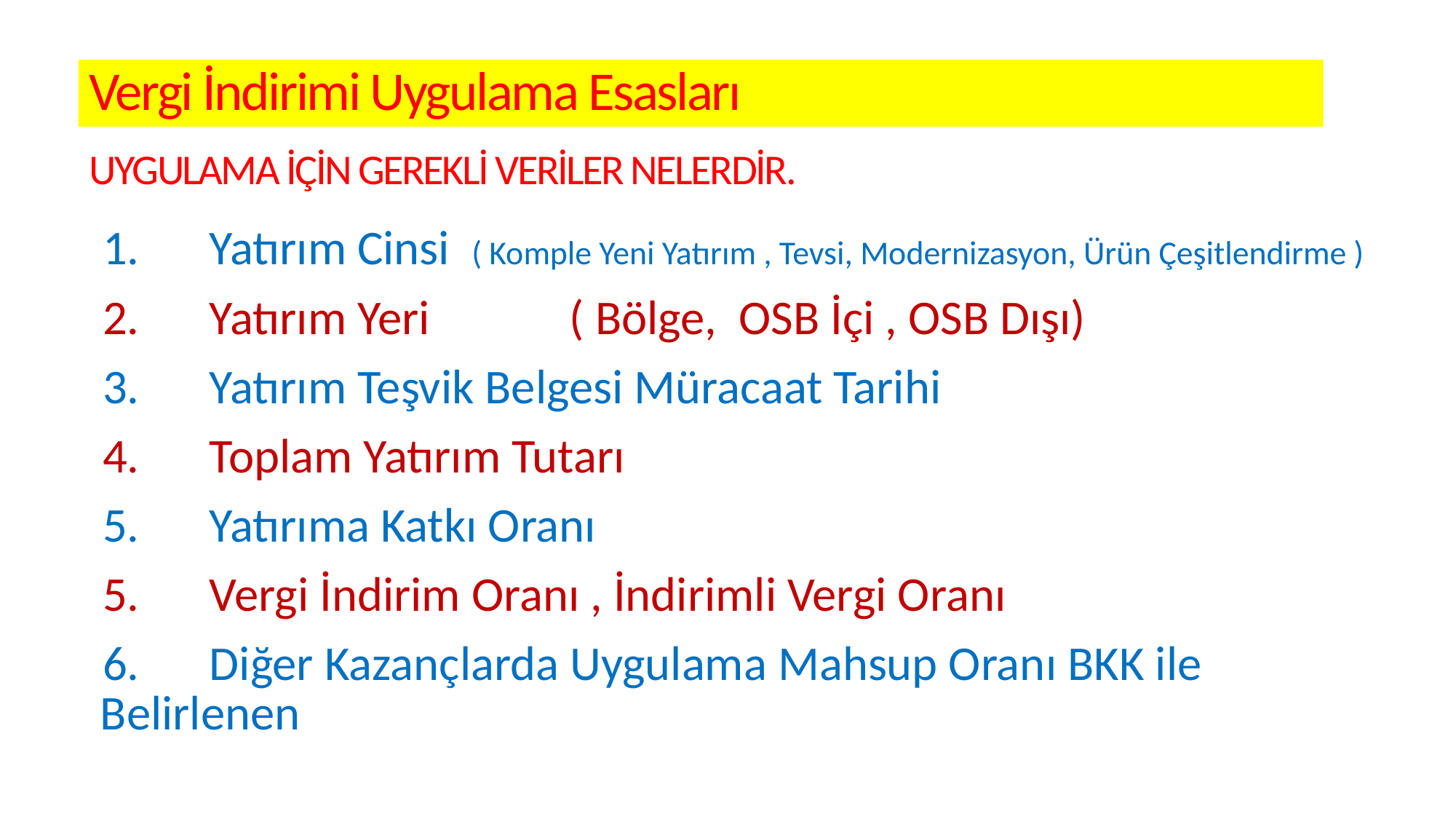

Vergi İndirimi Uygulama Esasları
# UYGULAMA İÇİN GEREKLİ VERİLER NELERDİR.
1.	Yatırım Cinsi  ( Komple Yeni Yatırım , Tevsi, Modernizasyon, Ürün Çeşitlendirme )
2.	Yatırım Yeri	   ( Bölge,  OSB İçi , OSB Dışı)
3.	Yatırım Teşvik Belgesi Müracaat Tarihi
4.	Toplam Yatırım Tutarı
5.	Yatırıma Katkı Oranı
5.	Vergi İndirim Oranı , İndirimli Vergi Oranı
6.	Diğer Kazançlarda Uygulama Mahsup Oranı BKK ile Belirlenen